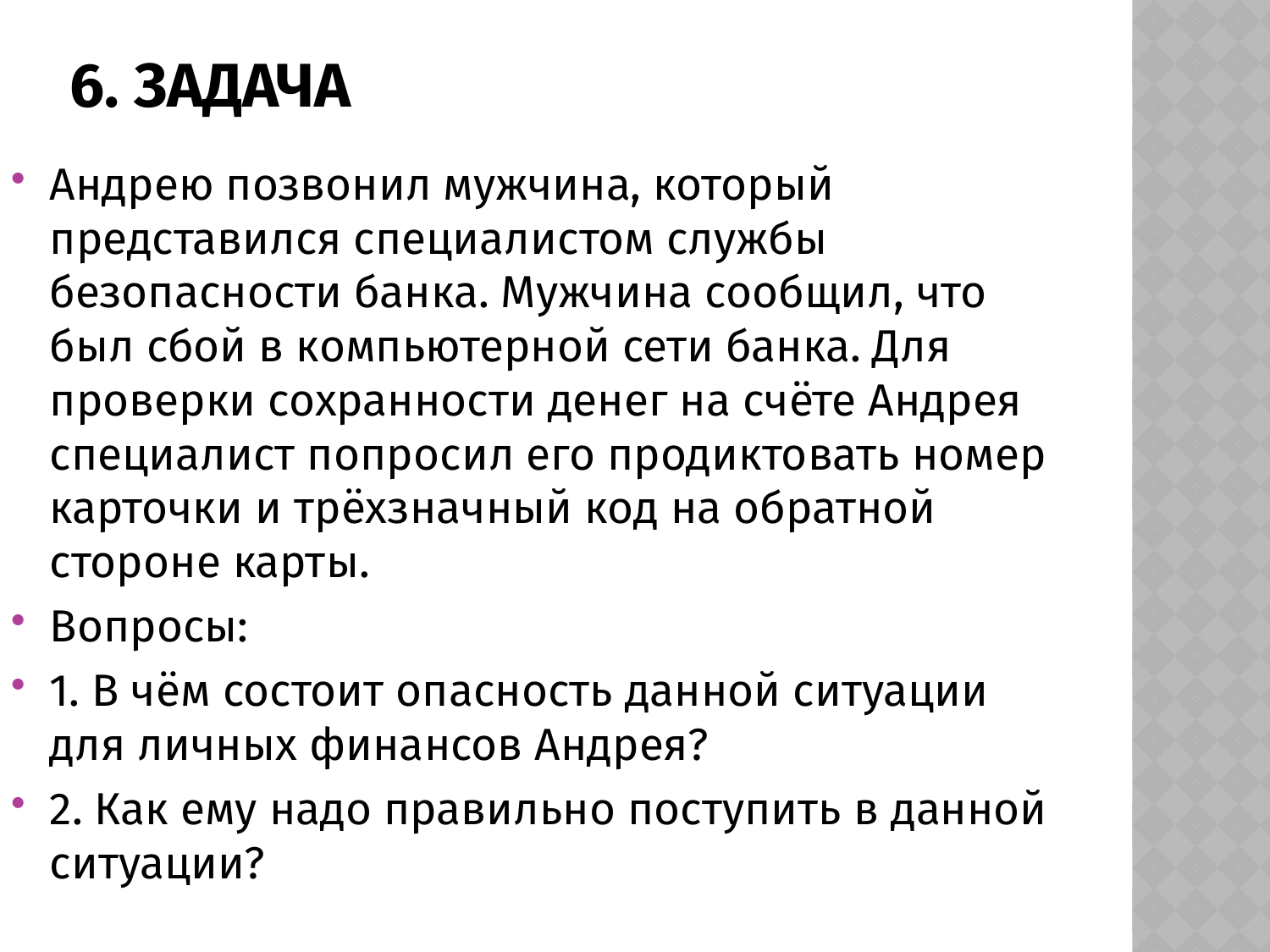

# 6. задача
Андрею позвонил мужчина, который представился специалистом службы безопасности банка. Мужчина сообщил, что был сбой в компьютерной сети банка. Для проверки сохранности денег на счёте Андрея специалист попросил его продиктовать номер карточки и трёхзначный код на обратной стороне карты.
Вопросы:
1. В чём состоит опасность данной ситуации для личных финансов Андрея?
2. Как ему надо правильно поступить в данной ситуации?